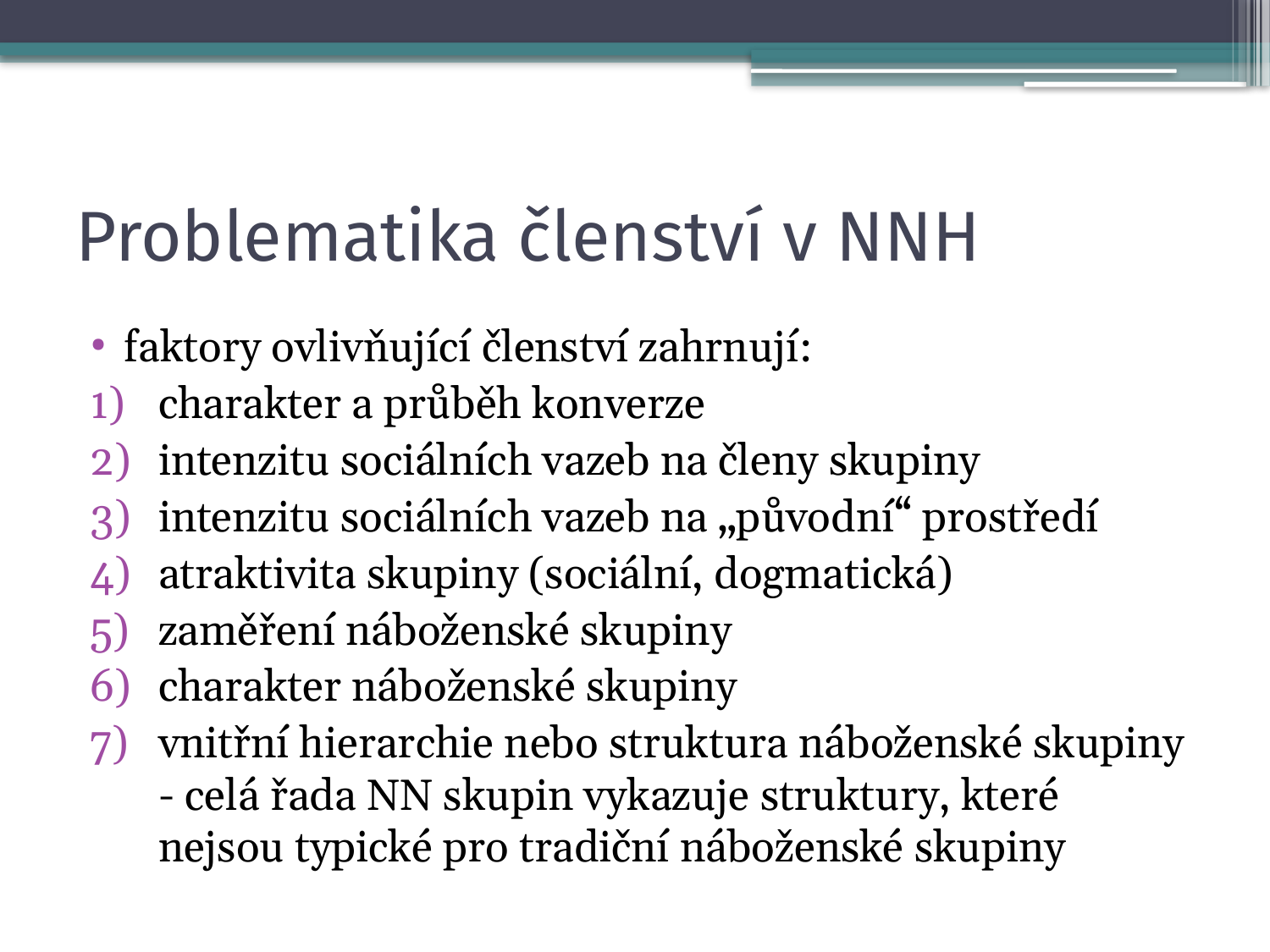

# Problematika členství v NNH
faktory ovlivňující členství zahrnují:
charakter a průběh konverze
intenzitu sociálních vazeb na členy skupiny
intenzitu sociálních vazeb na „původní“ prostředí
atraktivita skupiny (sociální, dogmatická)
zaměření náboženské skupiny
charakter náboženské skupiny
vnitřní hierarchie nebo struktura náboženské skupiny - celá řada NN skupin vykazuje struktury, které nejsou typické pro tradiční náboženské skupiny